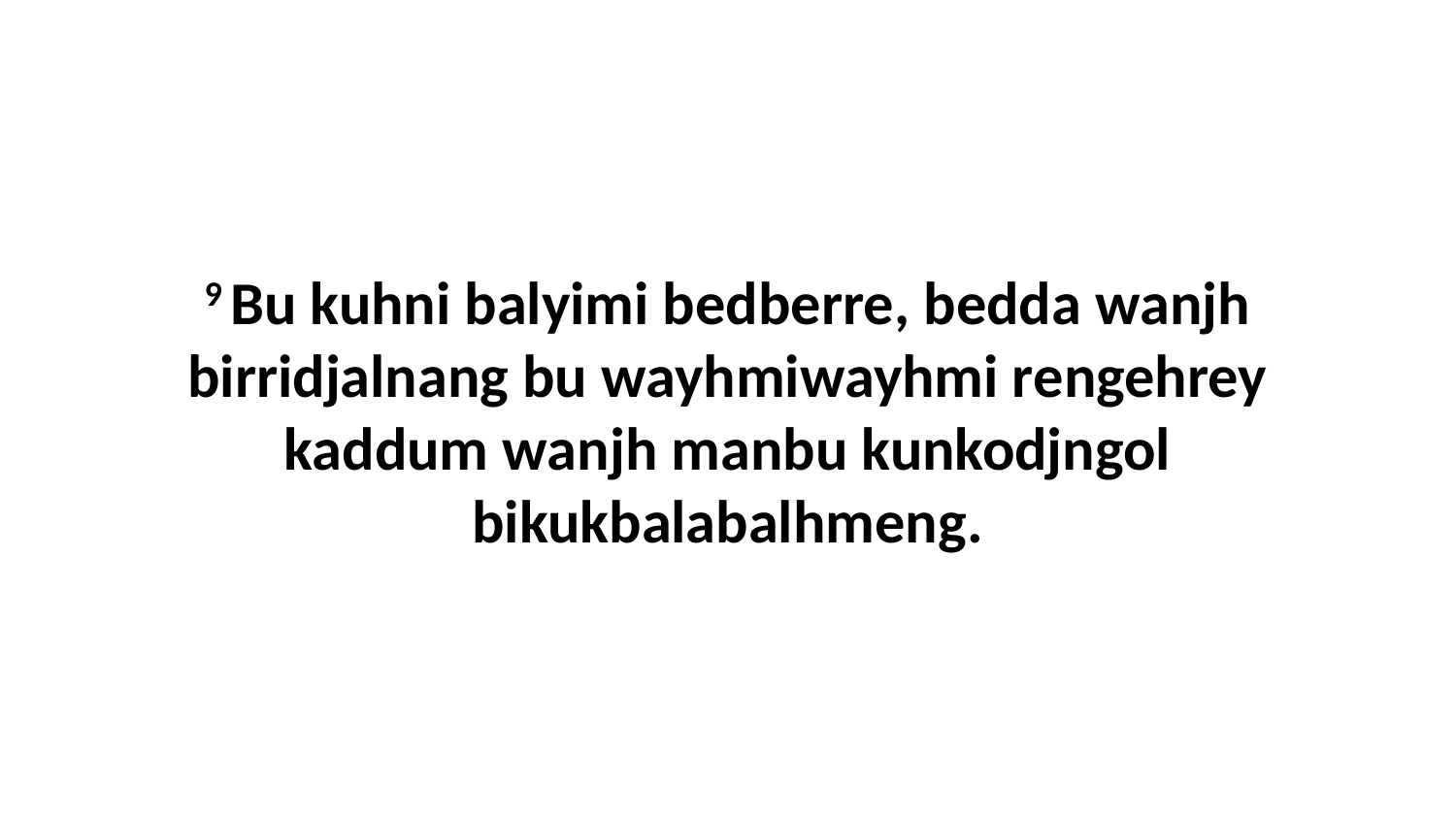

9 Bu kuhni balyimi bedberre, bedda wanjh birridjalnang bu wayhmiwayhmi rengehrey kaddum wanjh manbu kunkodjngol bikukbalabalhmeng.